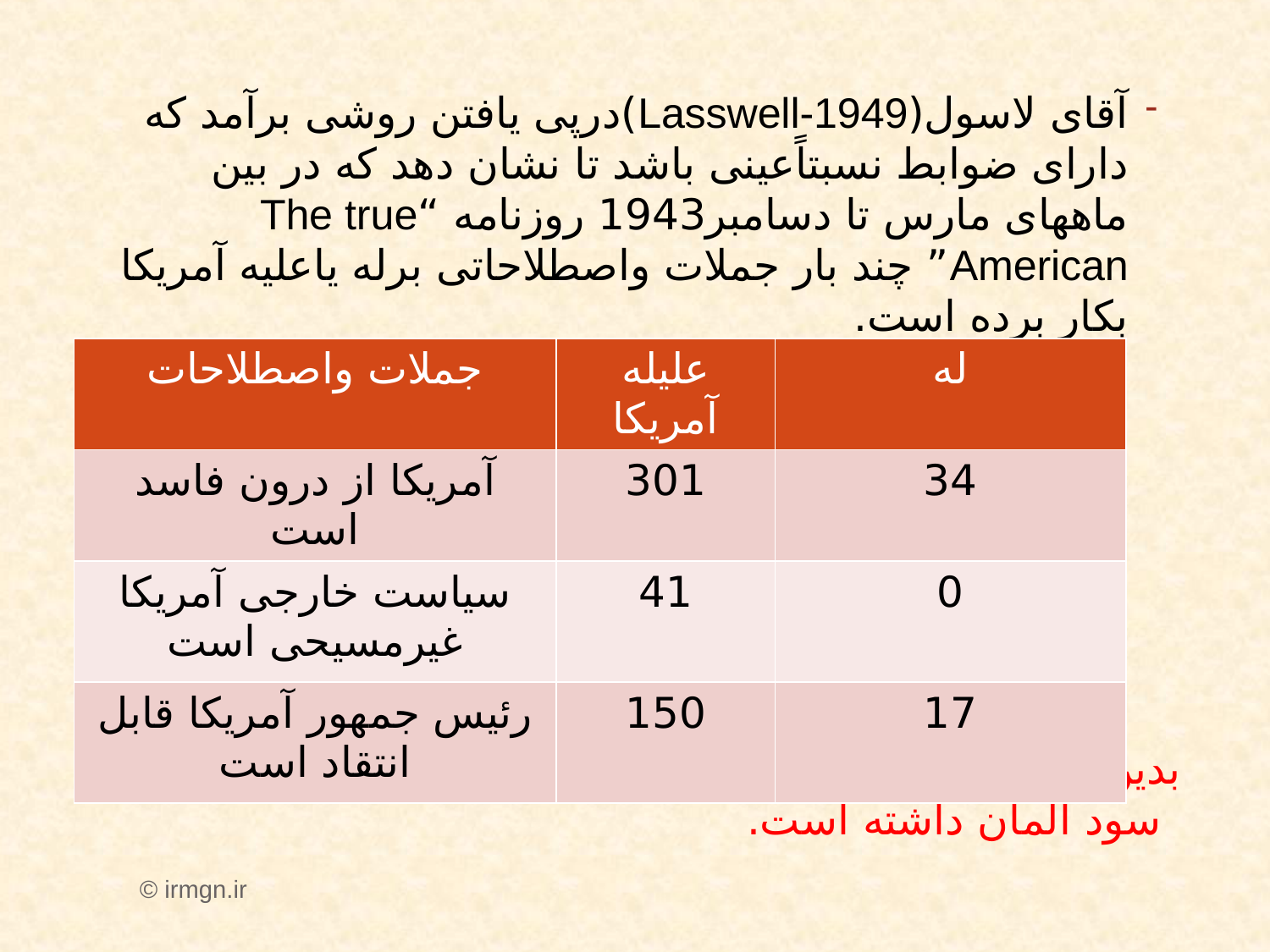

آقای لاسول(Lasswell-1949)درپی یافتن روشی برآمد که دارای ضوابط نسبتاًعینی باشد تا نشان دهد که در بین ماههای مارس تا دسامبر1943 روزنامه “The true American” چند بار جملات واصطلاحاتی برله یاعلیه آمریکا بکار برده است.

 بدین ترتیب مشخص شد که روزنامه مزبور یک جهت گیری به سود آلمان داشته است.
| جملات واصطلاحات | علیله آمریکا | له |
| --- | --- | --- |
| آمریکا از درون فاسد است | 301 | 34 |
| سیاست خارجی آمریکا غیرمسیحی است | 41 | 0 |
| رئیس جمهور آمریکا قابل انتقاد است | 150 | 17 |
© irmgn.ir